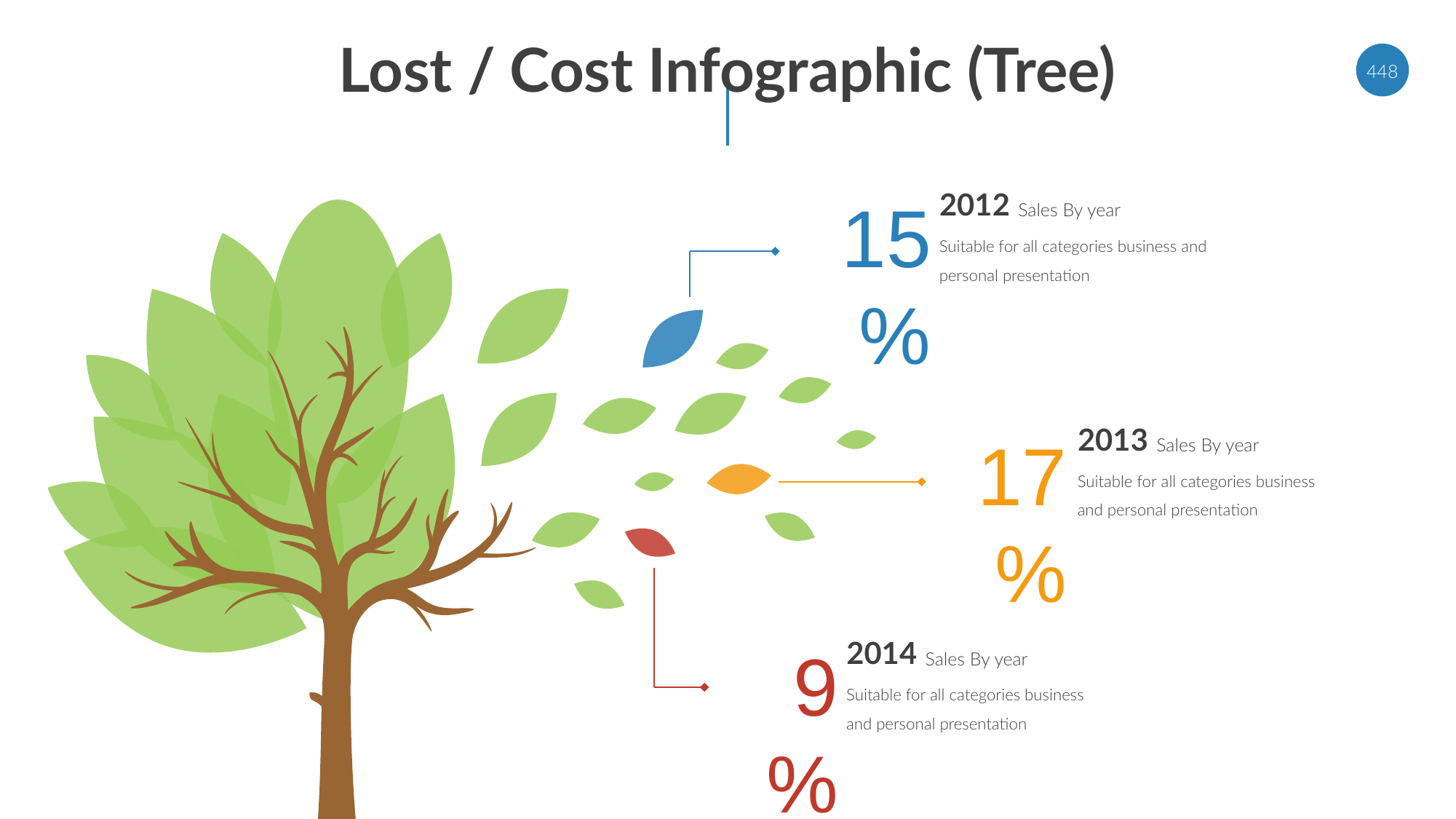

# Lost / Cost Infographic (Tree)
448
2012
15%
Sales By year

Suitable for all categories business and personal presentation

2013

17%
Sales By year

Suitable for all categories business and personal presentation

2014
9%
Sales By year
Suitable for all categories business and personal presentation